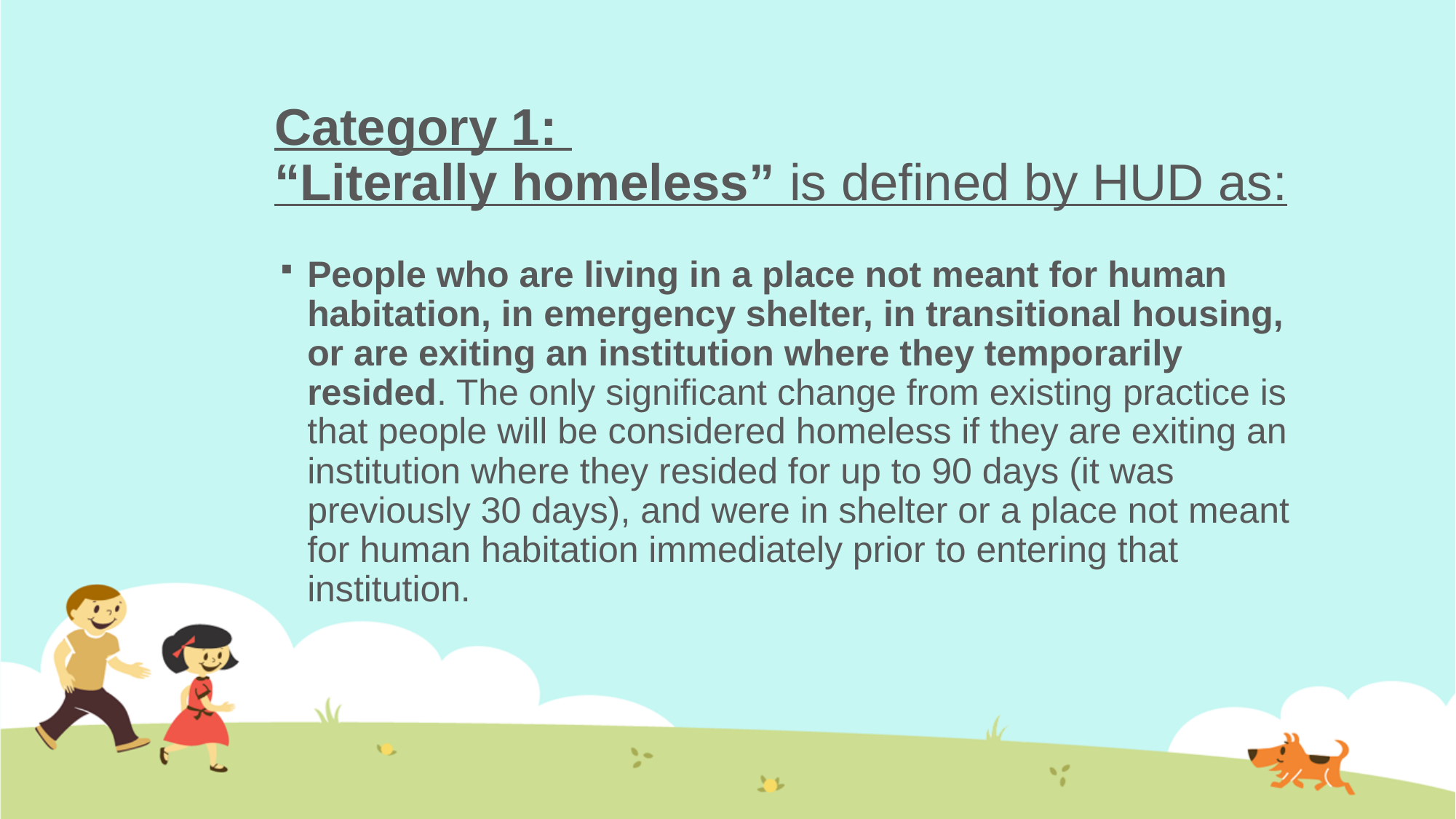

# Category 1: “Literally homeless” is defined by HUD as:
People who are living in a place not meant for human habitation, in emergency shelter, in transitional housing, or are exiting an institution where they temporarily resided. The only significant change from existing practice is that people will be considered homeless if they are exiting an institution where they resided for up to 90 days (it was previously 30 days), and were in shelter or a place not meant for human habitation immediately prior to entering that institution.